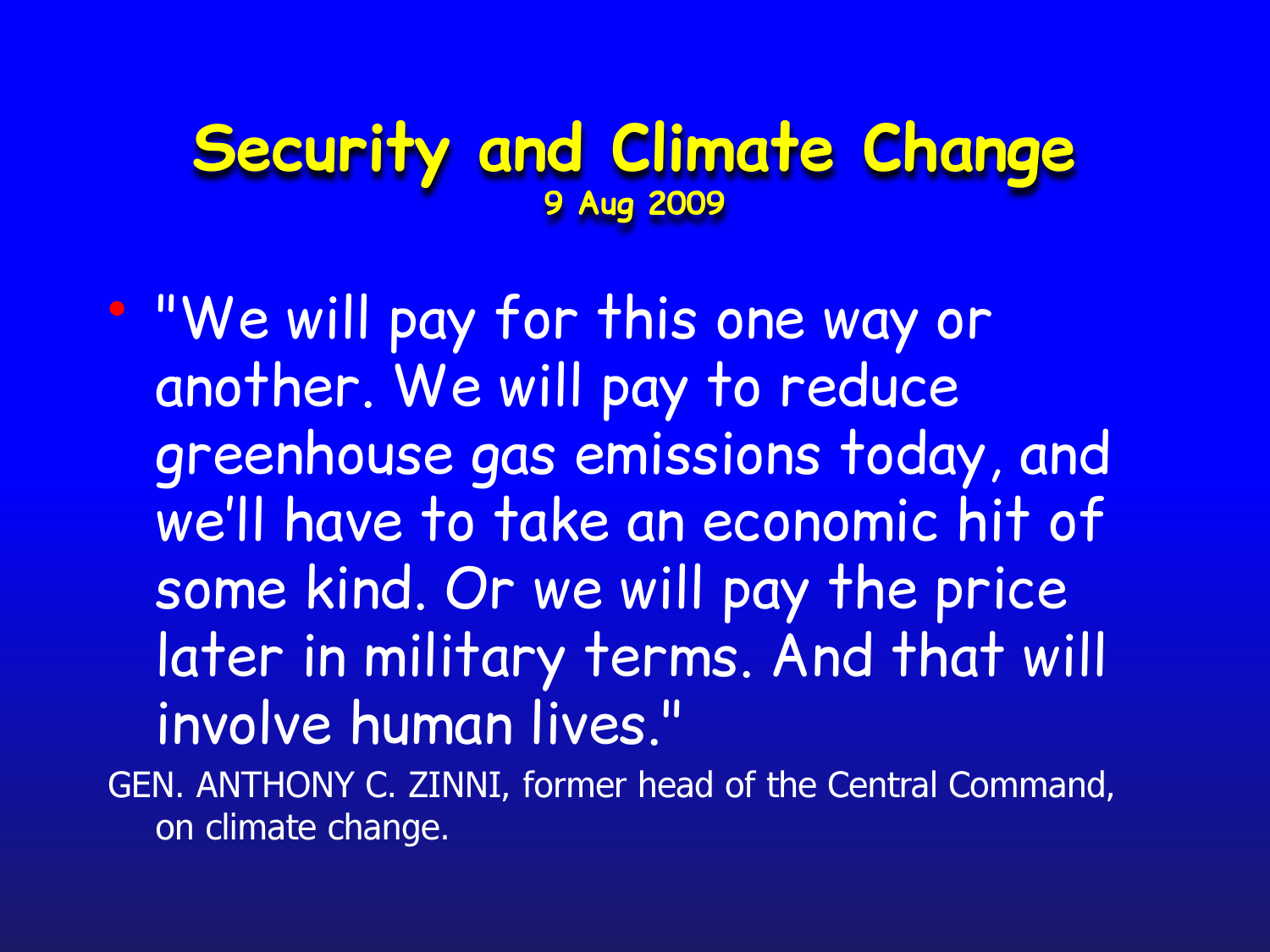

# Security and Climate Change 9 Aug 2009
"We will pay for this one way or another. We will pay to reduce greenhouse gas emissions today, and we’ll have to take an economic hit of some kind. Or we will pay the price later in military terms. And that will involve human lives."
GEN. ANTHONY C. ZINNI, former head of the Central Command, on climate change.